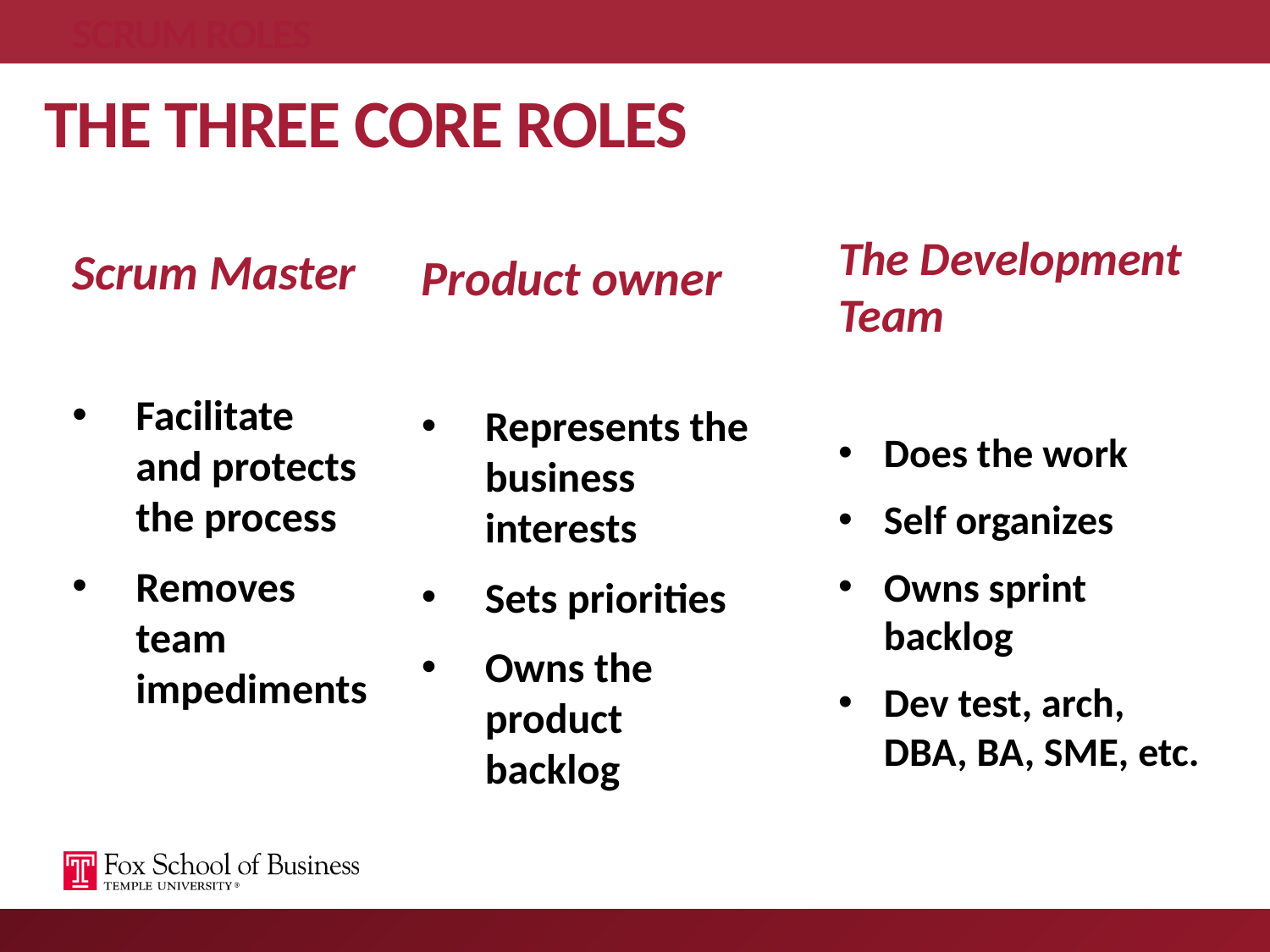

# SCRUM ROLES
THE THREE CORE ROLES
The Development Team

Does the work
Self organizes
Owns sprint backlog
Dev test, arch, DBA, BA, SME, etc.

Scrum Master

Facilitate and protects the process
Removes team impediments
Product owner

Represents the business interests
Sets priorities
Owns the product backlog